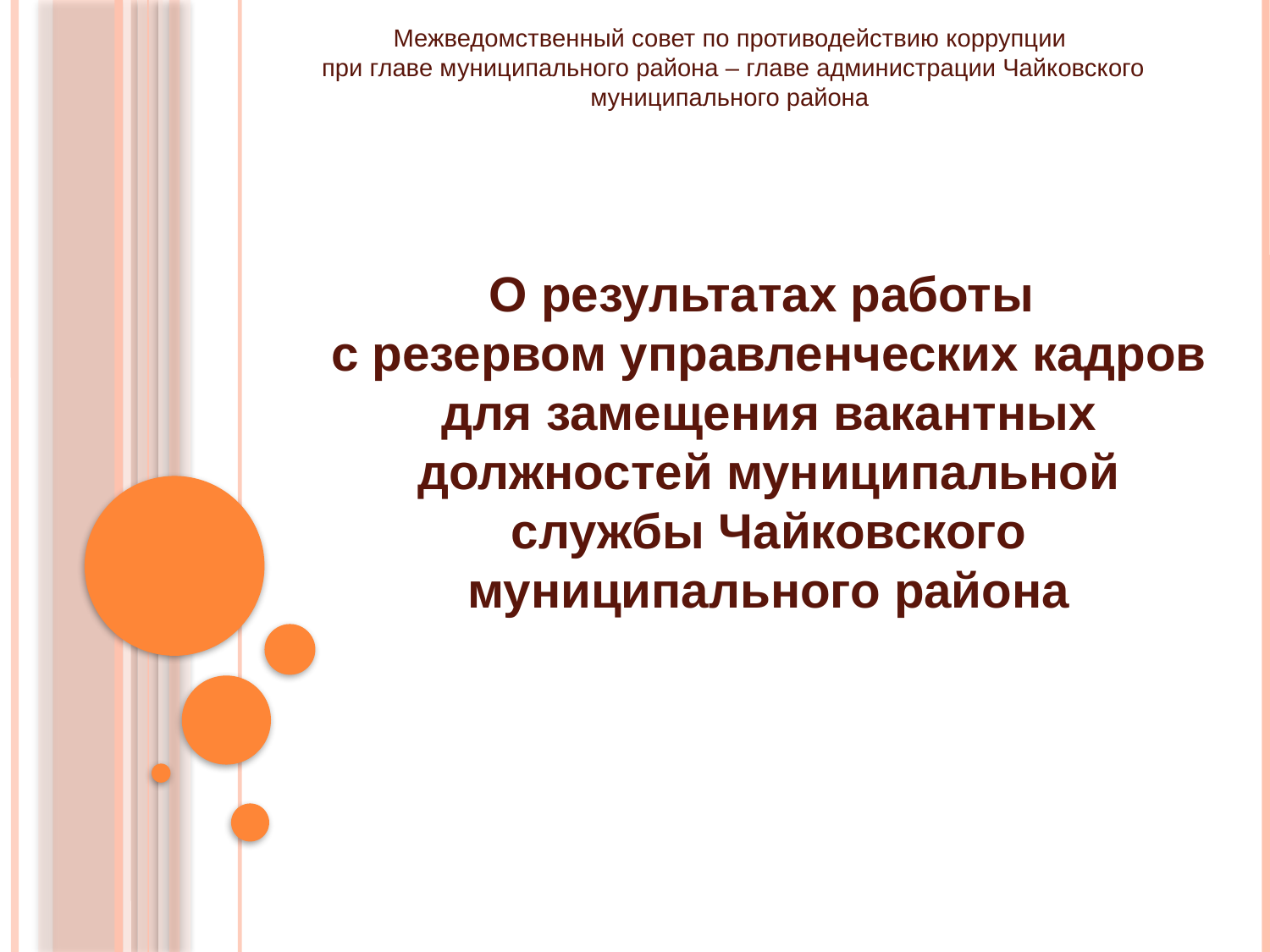

Межведомственный совет по противодействию коррупции
 при главе муниципального района – главе администрации Чайковского муниципального района
О результатах работы
с резервом управленческих кадров для замещения вакантных должностей муниципальной службы Чайковского муниципального района
#